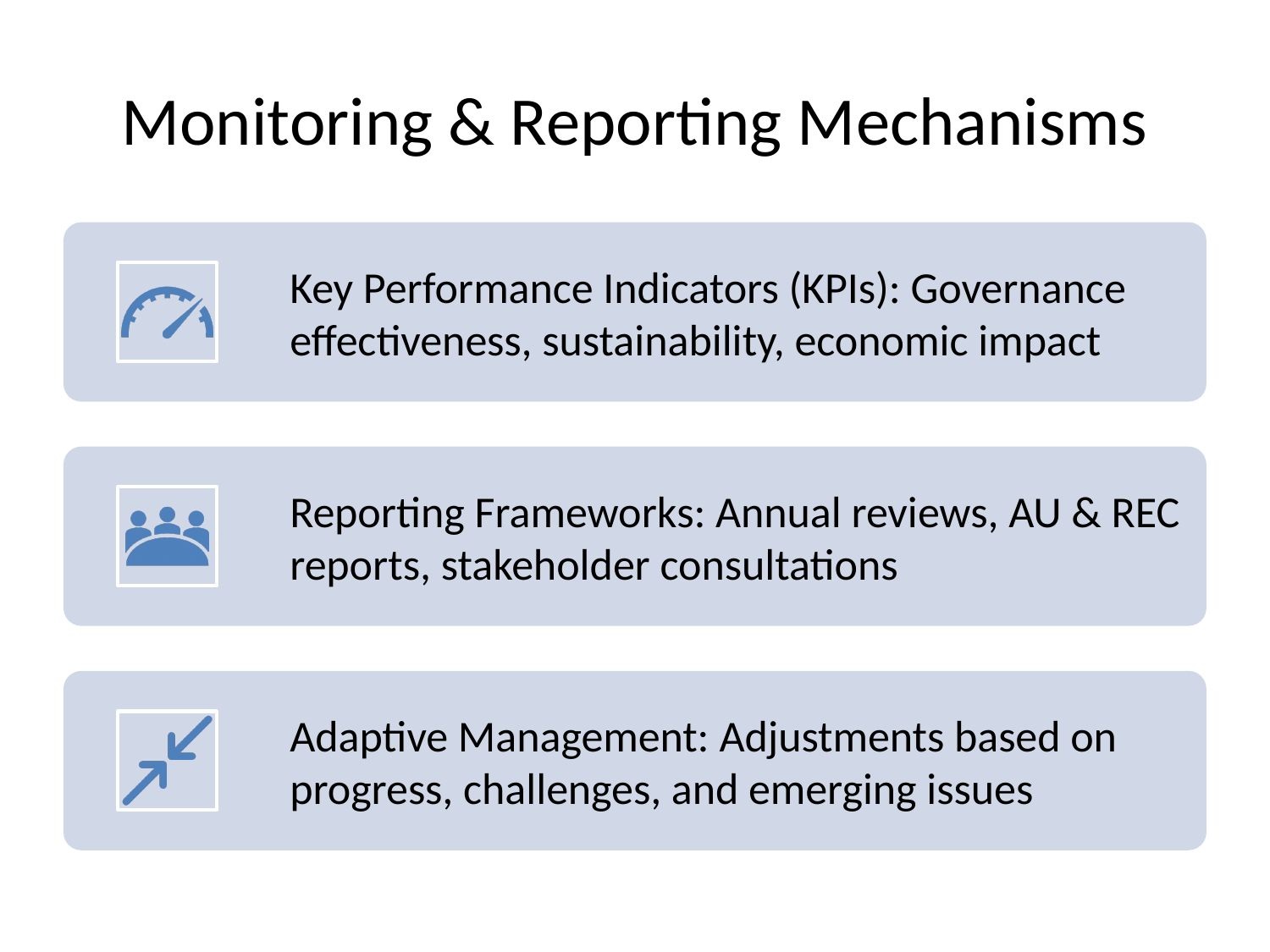

# Monitoring & Reporting Mechanisms
Key Performance Indicators (KPIs): Governance effectiveness, sustainability, economic impact
Reporting Frameworks: Annual reviews, AU & REC reports, stakeholder consultations
Adaptive Management: Adjustments based on progress, challenges, and emerging issues